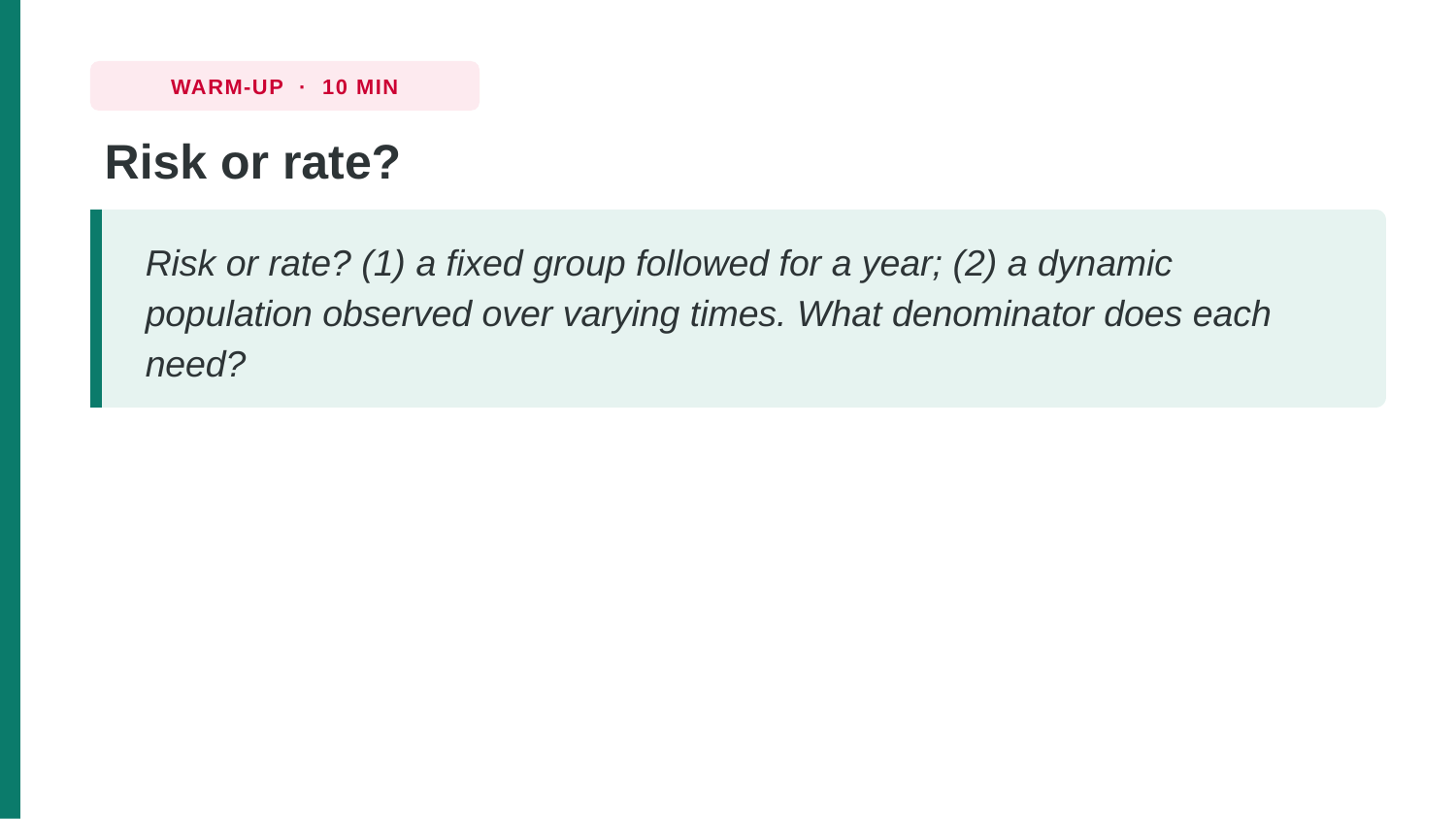

WARM-UP  ·  10 MIN
Risk or rate?

Risk or rate? (1) a fixed group followed for a year; (2) a dynamic population observed over varying times. What denominator does each need?